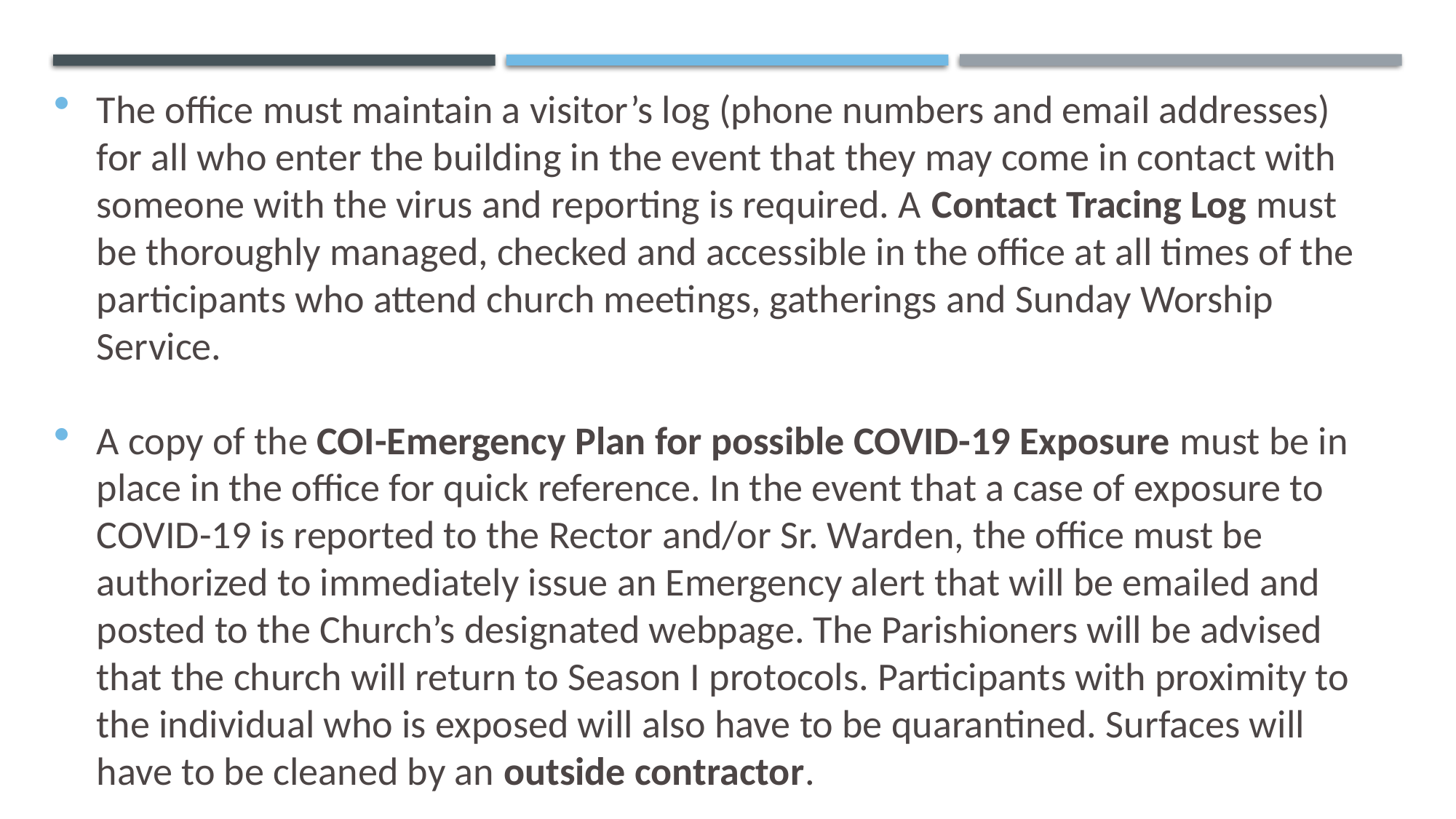

The office must maintain a visitor’s log (phone numbers and email addresses) for all who enter the building in the event that they may come in contact with someone with the virus and reporting is required. A Contact Tracing Log must be thoroughly managed, checked and accessible in the office at all times of the participants who attend church meetings, gatherings and Sunday Worship Service.

A copy of the COI-Emergency Plan for possible COVID-19 Exposure must be in place in the office for quick reference. In the event that a case of exposure to COVID-19 is reported to the Rector and/or Sr. Warden, the office must be authorized to immediately issue an Emergency alert that will be emailed and posted to the Church’s designated webpage. The Parishioners will be advised that the church will return to Season I protocols. Participants with proximity to the individual who is exposed will also have to be quarantined. Surfaces will have to be cleaned by an outside contractor.